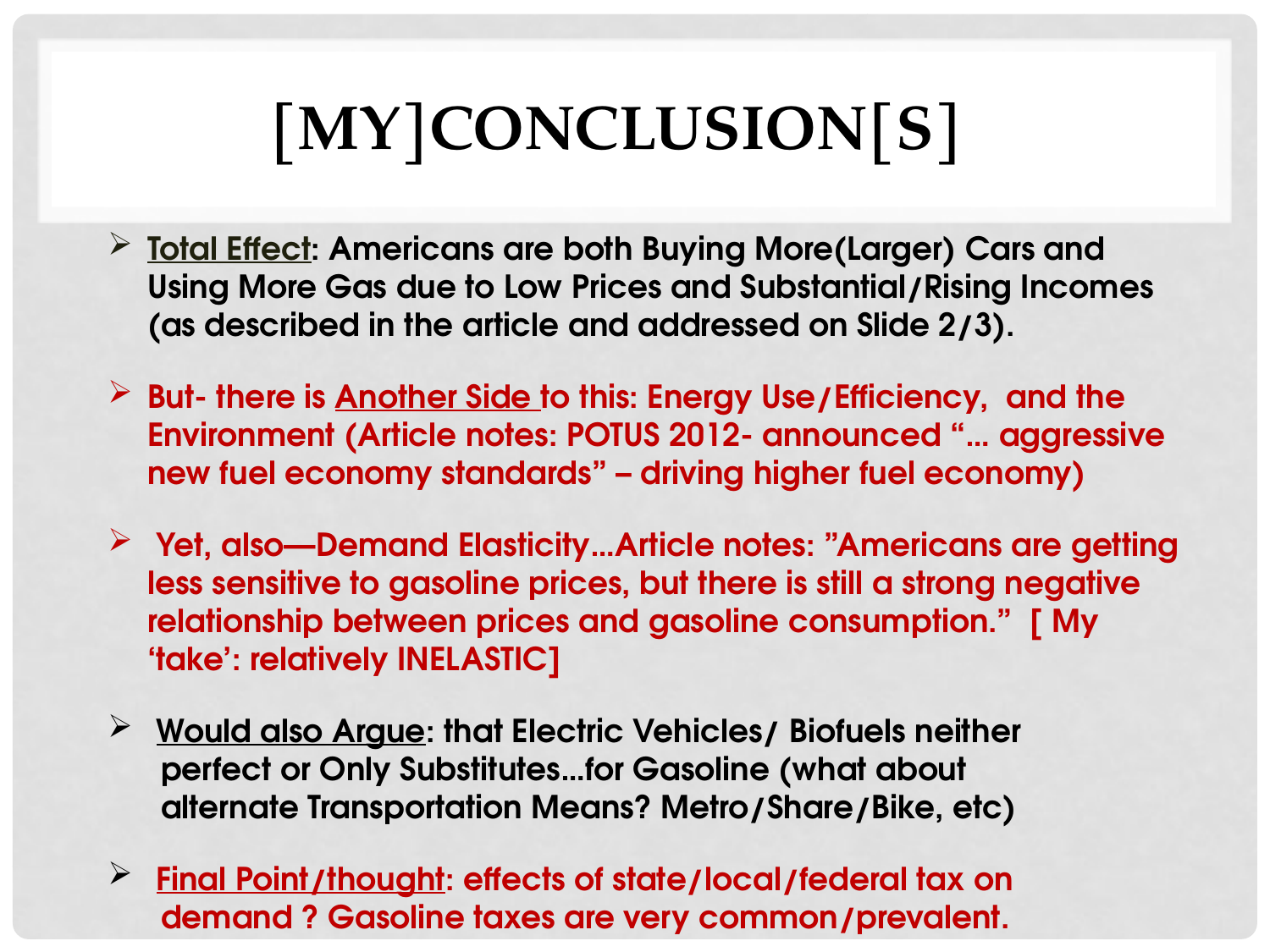

# [My]Conclusion[s]
Total Effect: Americans are both Buying More(Larger) Cars and Using More Gas due to Low Prices and Substantial/Rising Incomes (as described in the article and addressed on Slide 2/3).

But- there is Another Side to this: Energy Use/Efficiency,  and the Environment (Article notes: POTUS 2012- announced “… aggressive new fuel economy standards” – driving higher fuel economy)

 Yet, also—Demand Elasticity…Article notes: ”Americans are getting less sensitive to gasoline prices, but there is still a strong negative relationship between prices and gasoline consumption.”  [ My ‘take’: relatively INELASTIC]

 Would also Argue: that Electric Vehicles/ Biofuels neither
      perfect or Only Substitutes…for Gasoline (what about
      alternate Transportation Means? Metro/Share/Bike, etc)

 Final Point/thought: effects of state/local/federal tax on
      demand ? Gasoline taxes are very common/prevalent.